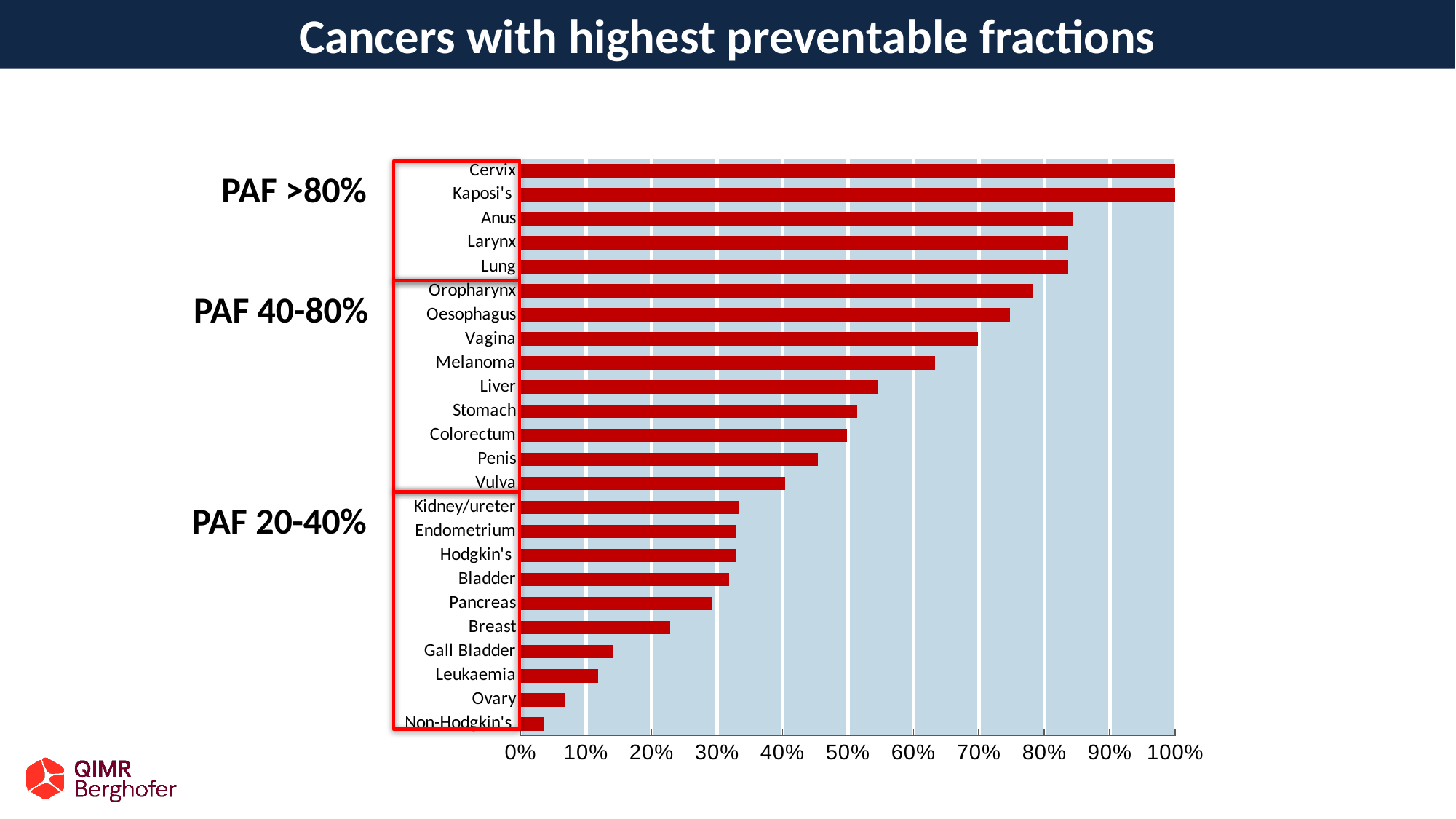

Cancers with highest preventable fractions

### Chart

| Category | COMBINED PAF |
|---|---|
| Non-Hodgkin's  | 0.036 |
| Ovary | 0.06800000000000002 |
| Leukaemia | 0.11799999999999998 |
| Gall Bladder | 0.14100000000000001 |
| Breast | 0.228 |
| Pancreas | 0.29300000000000004 |
| Bladder | 0.31800000000000006 |
| Hodgkin's  | 0.32900000000000007 |
| Endometrium | 0.32900000000000007 |
| Kidney/ureter | 0.3340000000000001 |
| Vulva | 0.4040000000000001 |
| Penis | 0.454 |
| Colorectum | 0.49800000000000005 |
| Stomach | 0.514 |
| Liver | 0.545 |
| Melanoma | 0.6330000000000001 |
| Vagina | 0.699 |
| Oesophagus | 0.7480000000000001 |
| Oropharynx | 0.783 |
| Lung | 0.8360000000000001 |
| Larynx | 0.8360000000000001 |
| Anus | 0.8430000000000001 |
| Kaposi's  | 1.0 |
| Cervix | 1.0 |
PAF >80%
PAF 40-80%

PAF 20-40%